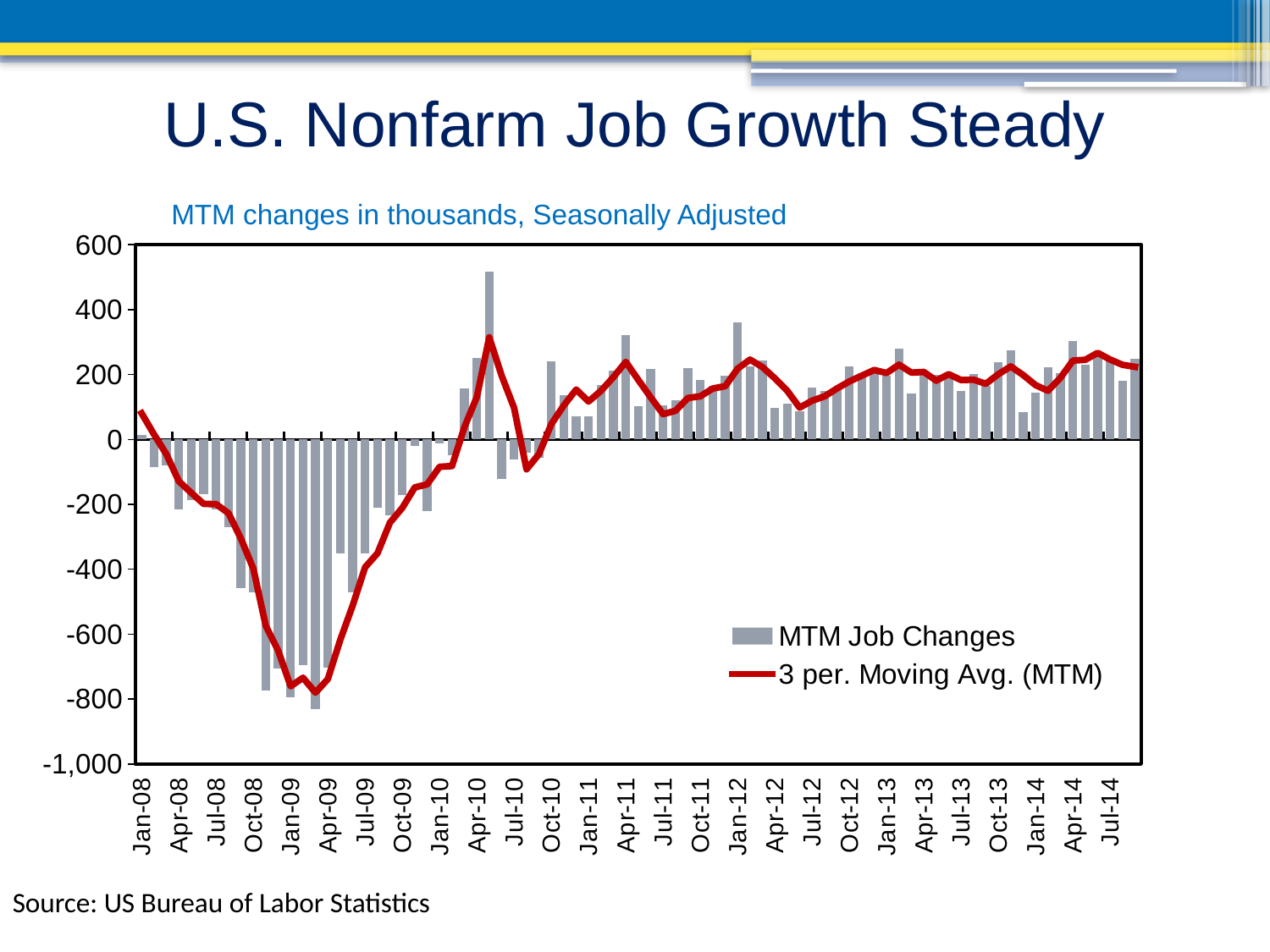

U.S. Nonfarm Job Growth Steady
MTM changes in thousands, Seasonally Adjusted

### Chart

| Category | MTM Job Changes | 3 per. Moving Avg. (MTM) |
|---|---|---|
| 39448 | 14.0 | 80.66666666666667 |
| 39479 | -85.0 | 15.333333333333334 |
| 39508 | -79.0 | -46.0 |
| 39539 | -215.0 | -129.0 |
| 39569 | -186.0 | -164.33333333333363 |
| 39600 | -169.0 | -198.66666666666652 |
| 39630 | -216.0 | -199.33333333333363 |
| 39661 | -270.0 | -227.33333333333363 |
| 39692 | -459.0 | -305.3333333333333 |
| 39722 | -472.0 | -398.3333333333333 |
| 39753 | -775.0 | -574.6666666666666 |
| 39783 | -705.0 | -651.0 |
| 39814 | -794.0 | -760.6666666666666 |
| 39845 | -695.0 | -734.3333333333336 |
| 39873 | -830.0 | -780.3333333333336 |
| 39904 | -704.0 | -738.3333333333336 |
| 39934 | -352.0 | -617.3333333333336 |
| 39965 | -472.0 | -511.6666666666671 |
| 39995 | -351.0 | -394.0 |
| 40026 | -210.0 | -350.6666666666671 |
| 40057 | -233.0 | -256.3333333333333 |
| 40087 | -170.0 | -210.66666666666652 |
| 40118 | -21.0 | -147.66666666666652 |
| 40148 | -220.0 | -138.33333333333363 |
| 40179 | -13.0 | -84.33333333333326 |
| 40210 | -50.0 | -82.0 |
| 40238 | 156.0 | 38.0 |
| 40269 | 251.0 | 131.0 |
| 40299 | 516.0 | 314.6666666666671 |
| 40330 | -122.0 | 196.0 |
| 40360 | -61.0 | 97.0 |
| 40391 | -42.0 | -92.0 |
| 40422 | -57.0 | -45.333333333333336 |
| 40452 | 241.0 | 47.333333333333336 |
| 40483 | 137.0 | 104.66666666666667 |
| 40513 | 71.0 | 153.66666666666652 |
| 40544 | 70.0 | 117.0 |
| 40575 | 168.0 | 150.0 |
| 40603 | 212.0 | 192.0 |
| 40634 | 322.0 | 239.0 |
| 40664 | 102.0 | 183.66666666666652 |
| 40695 | 217.0 | 129.66666666666652 |
| 40725 | 106.0 | 78.0 |
| 40756 | 122.0 | 88.33333333333326 |
| 40787 | 221.0 | 127.66666666666667 |
| 40817 | 183.0 | 133.0 |
| 40848 | 164.0 | 157.0 |
| 40878 | 196.0 | 164.0 |
| 40909 | 360.0 | 218.0 |
| 40940 | 226.0 | 246.0 |
| 40969 | 243.0 | 223.0 |
| 41000 | 96.0 | 188.33333333333363 |
| 41030 | 110.0 | 149.66666666666652 |
| 41061 | 88.0 | 98.0 |
| 41091 | 160.0 | 119.33333333333319 |
| 41122 | 150.0 | 132.66666666666652 |
| 41153 | 161.0 | 157.0 |
| 41183 | 225.0 | 178.66666666666652 |
| 41214 | 203.0 | 196.33333333333363 |
| 41244 | 214.0 | 214.0 |
| 41275 | 197.0 | 204.66666666666652 |
| 41306 | 280.0 | 230.33333333333363 |
| 41334 | 141.0 | 206.0 |
| 41365 | 203.0 | 208.0 |
| 41395 | 199.0 | 181.0 |
| 41426 | 201.0 | 201.0 |
| 41456 | 149.0 | 183.0 |
| 41487 | 202.0 | 184.0 |
| 41518 | 164.0 | 171.66666666666652 |
| 41548 | 237.0 | 201.0 |
| 41579 | 274.0 | 225.0 |
| 41609 | 84.0 | 198.33333333333363 |
| 41640 | 144.0 | 167.33333333333363 |
| 41671 | 222.0 | 150.0 |
| 41699 | 203.0 | 189.66666666666652 |
| 41730 | 304.0 | 243.0 |
| 41760 | 229.0 | 245.33333333333363 |
| 41791 | 267.0 | 266.6666666666671 |
| 41821 | 243.0 | 246.33333333333363 |
| 41852 | 180.0 | 230.0 |
| 41883 | 248.0 | 223.66666666666652 |
Source: US Bureau of Labor Statistics

Kyser Center for Economic Research